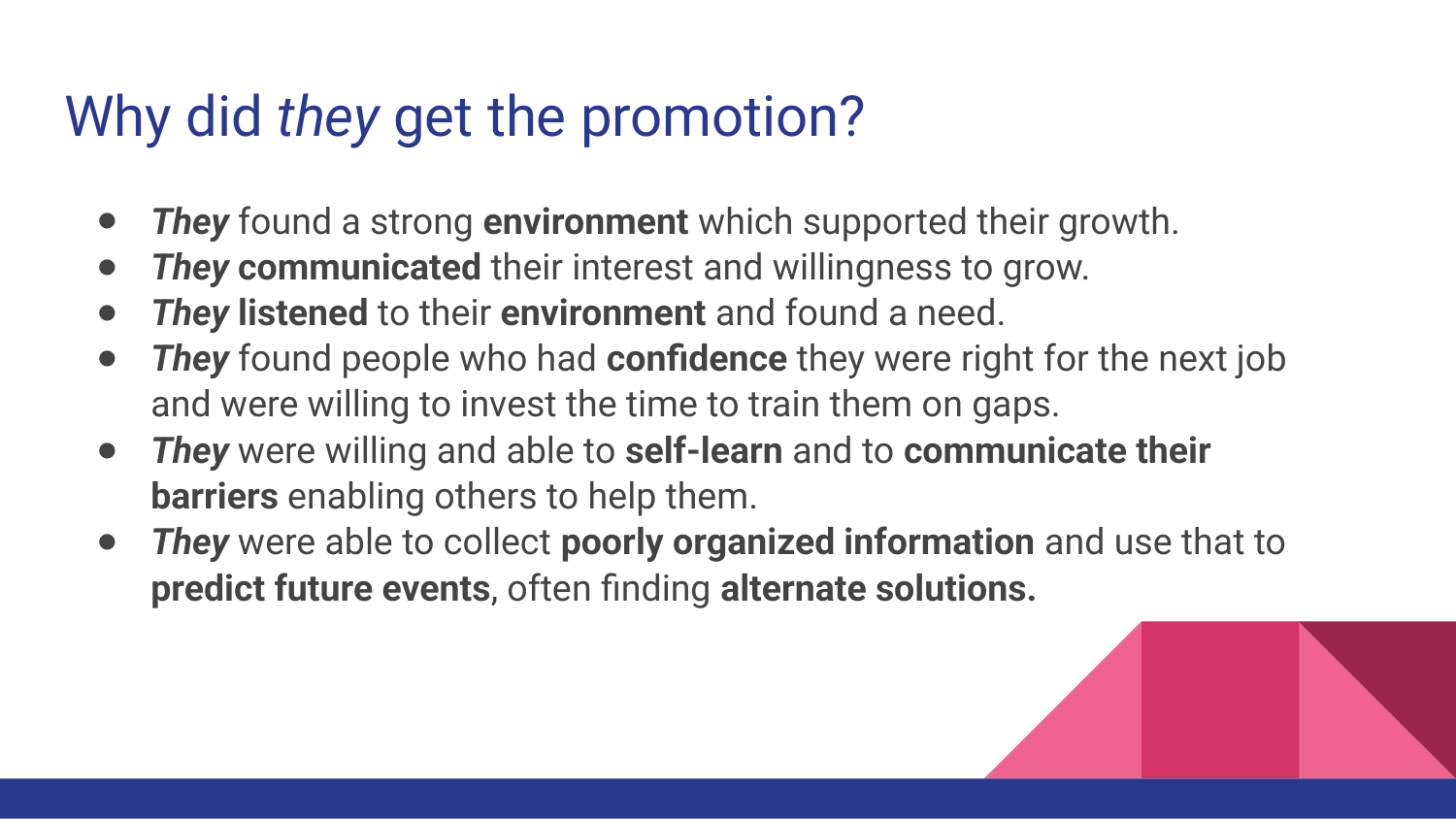

# Why did they get the promotion?

They found a strong environment which supported their growth.
They communicated their interest and willingness to grow.
They listened to their environment and found a need.
They found people who had confidence they were right for the next job and were willing to invest the time to train them on gaps.
They were willing and able to self-learn and to communicate their barriers enabling others to help them.
They were able to collect poorly organized information and use that to predict future events, often finding alternate solutions.